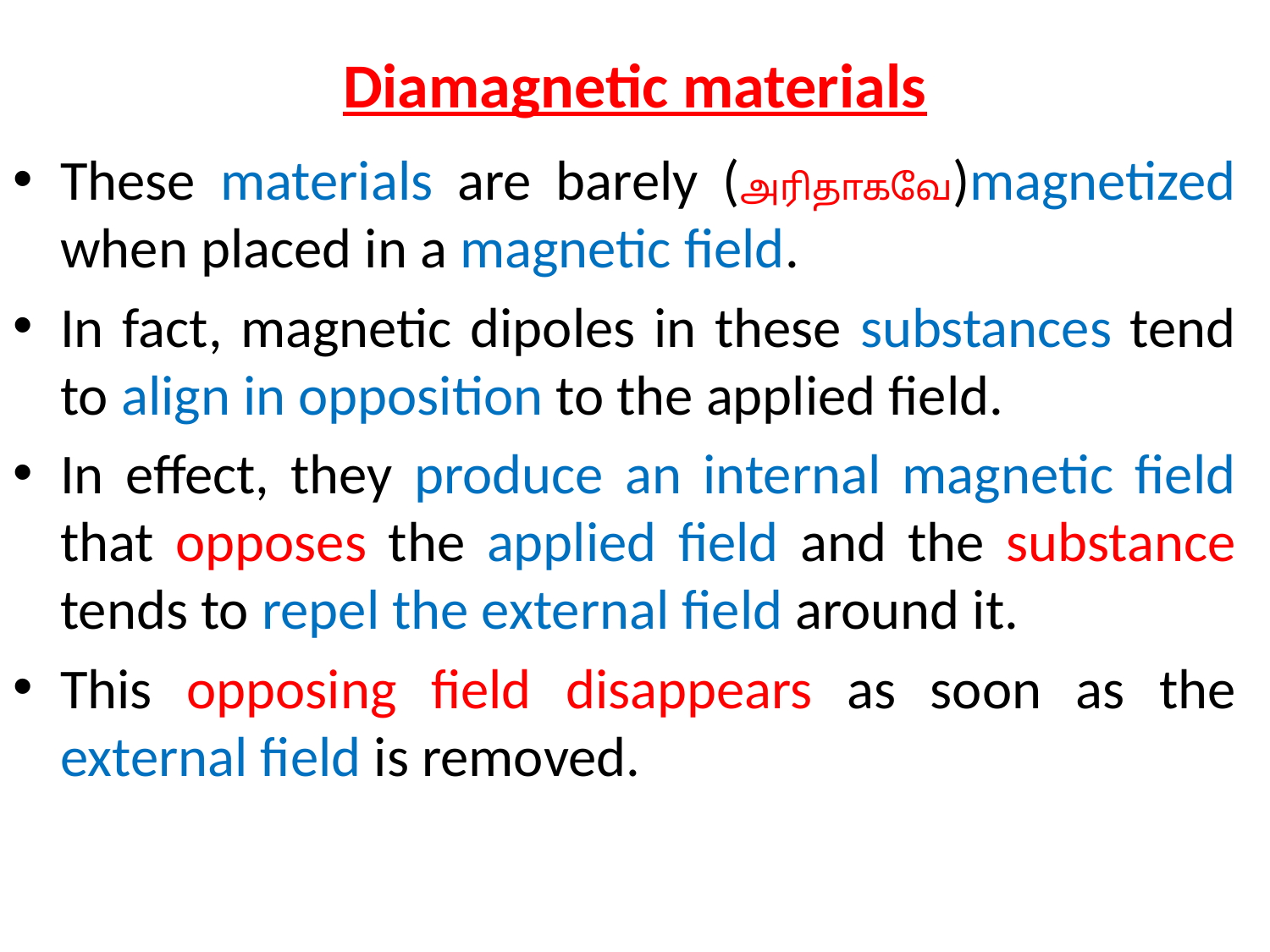

# Diamagnetic materials
These materials are barely (அரிதாகவே)magnetized when placed in a magnetic field.
In fact, magnetic dipoles in these substances tend to align in opposition to the applied field.
In effect, they produce an internal magnetic field that opposes the applied field and the substance tends to repel the external field around it.
This opposing field disappears as soon as the external field is removed.